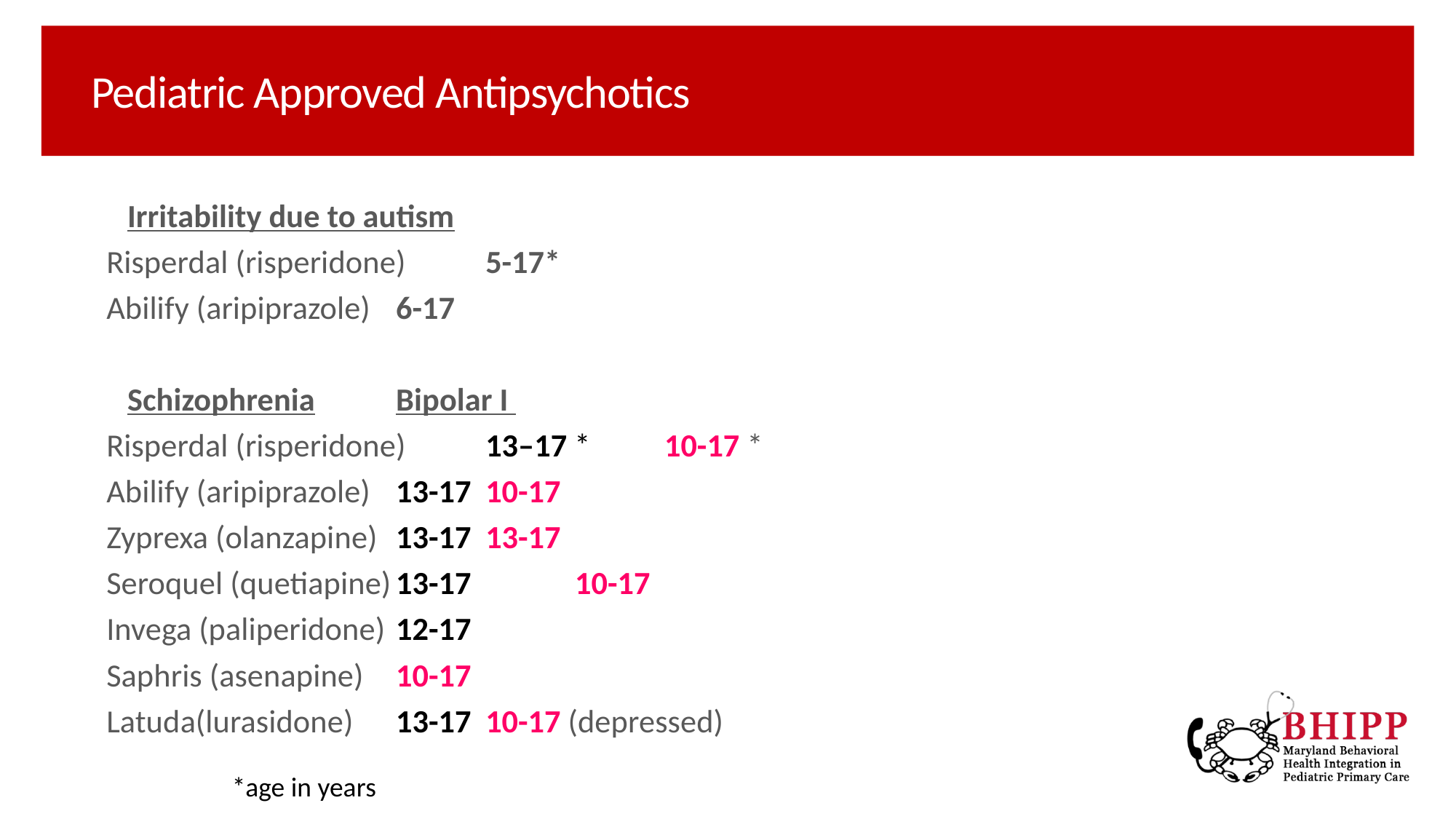

# Pediatric Approved Antipsychotics
				Irritability due to autism
Risperdal (risperidone)		5-17*
Abilify (aripiprazole)		6-17

					Schizophrenia		Bipolar I
Risperdal (risperidone)		13–17 *			10-17 *
Abilify (aripiprazole)		13-17 			10-17
Zyprexa (olanzapine)		13-17 			13-17
Seroquel (quetiapine)		13-17  			10-17
Invega (paliperidone)		12-17
Saphris (asenapine)					10-17
Latuda(lurasidone)		13-17			10-17 (depressed)
*age in years